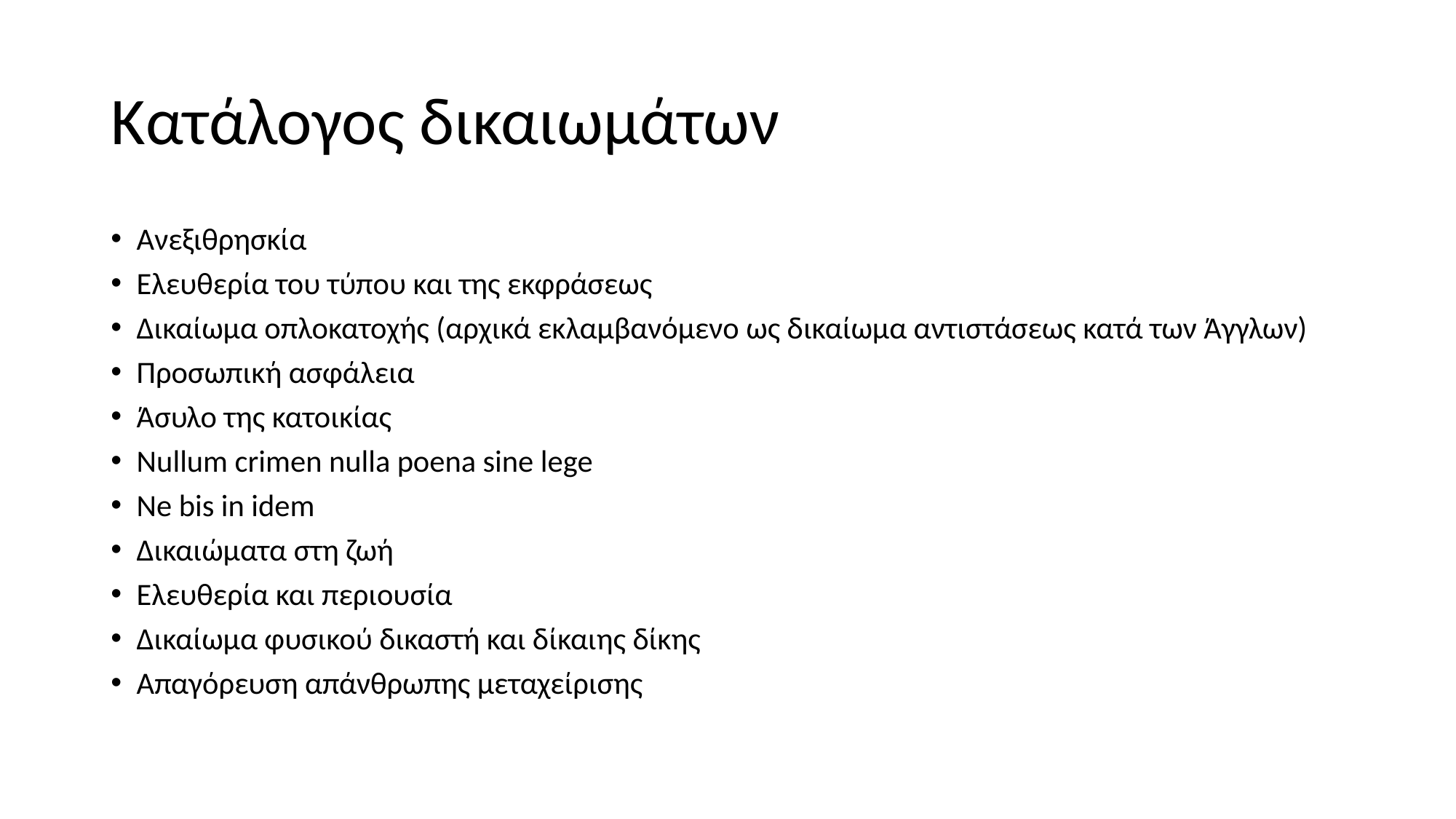

# Κατάλογος δικαιωμάτων
Ανεξιθρησκία
Ελευθερία του τύπου και της εκφράσεως
Δικαίωμα οπλοκατοχής (αρχικά εκλαμβανόμενο ως δικαίωμα αντιστάσεως κατά των Άγγλων)
Προσωπική ασφάλεια
Άσυλο της κατοικίας
Νullum crimen nulla poena sine lege
Ne bis in idem
Δικαιώματα στη ζωή
Ελευθερία και περιουσία
Δικαίωμα φυσικού δικαστή και δίκαιης δίκης
Απαγόρευση απάνθρωπης μεταχείρισης